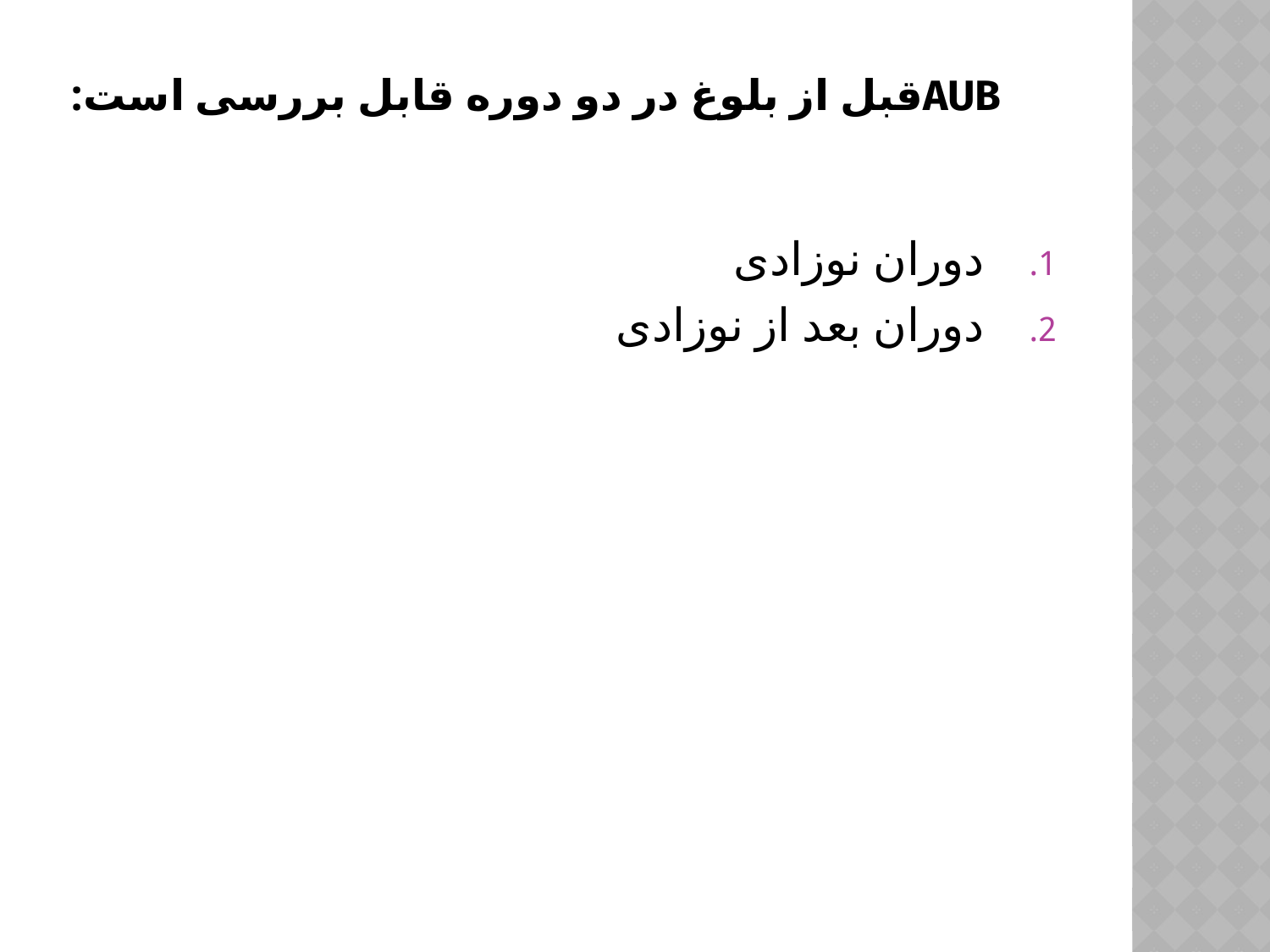

# AUBقبل از بلوغ در دو دوره قابل بررسی است:
دوران نوزادی
دوران بعد از نوزادی